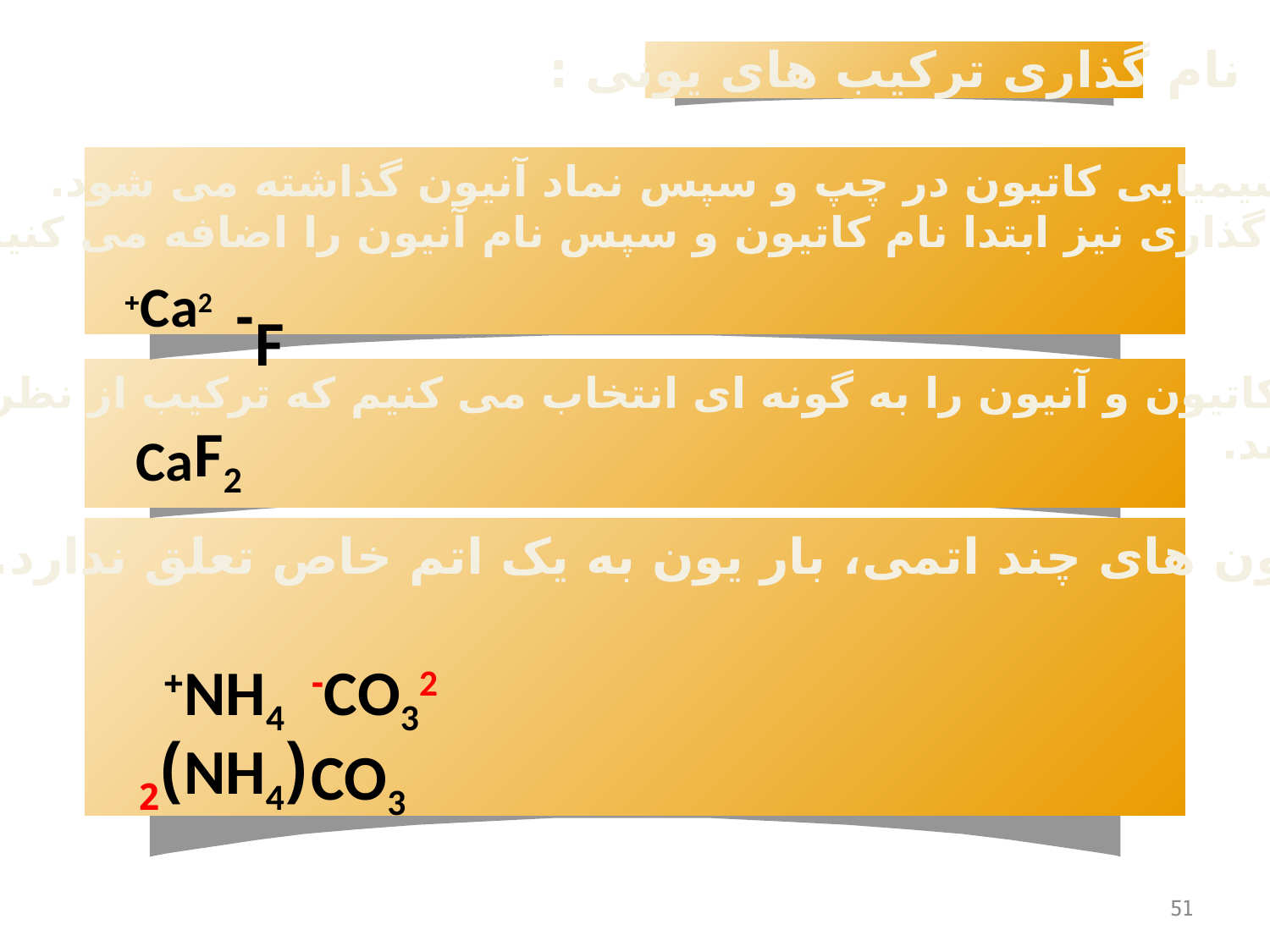

نام گذاری ترکیب های یونی :

1- نماد شیمیایی کاتیون در چپ و سپس نماد آنیون گذاشته می شود.
برای نام گذاری نیز ابتدا نام کاتیون و سپس نام آنیون را اضافه می کنیم.

Ca2+
F-
2- تعداد کاتیون و آنیون را به گونه ای انتخاب می کنیم که ترکیب از نظر الکتریکی
خنثی باشد.

F2
Ca

3- دریون های چند اتمی، بار یون به یک اتم خاص تعلق ندارد.

NH4+
CO32-
(NH4)2
CO3
51